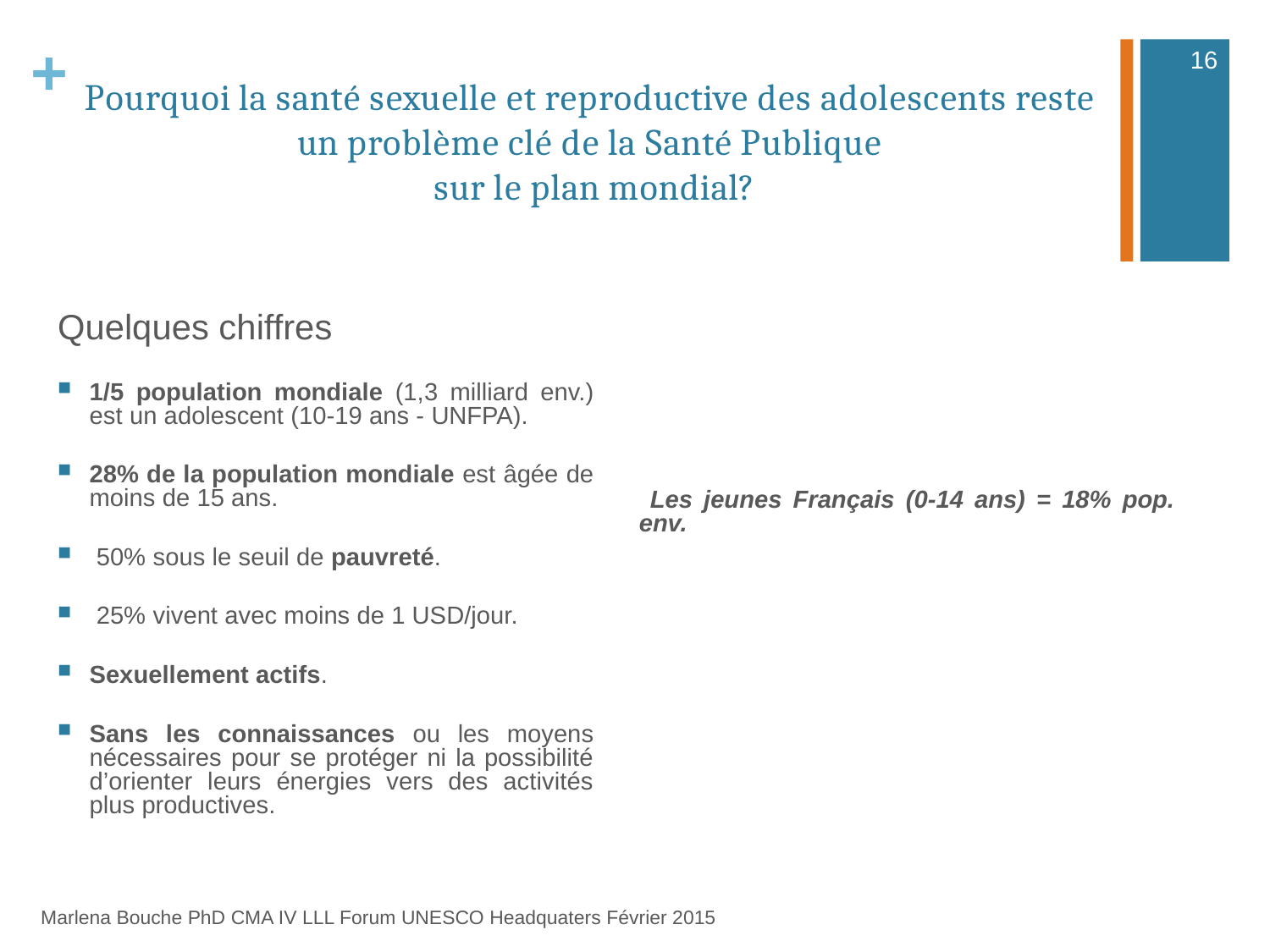

16
# Pourquoi la santé sexuelle et reproductive des adolescents reste un problème clé de la Santé Publique sur le plan mondial?
Quelques chiffres
1/5 population mondiale (1,3 milliard env.) est un adolescent (10-19 ans - UNFPA).
28% de la population mondiale est âgée de moins de 15 ans.
 50% sous le seuil de pauvreté.
 25% vivent avec moins de 1 USD/jour.
Sexuellement actifs.
Sans les connaissances ou les moyens nécessaires pour se protéger ni la possibilité d’orienter leurs énergies vers des activités plus productives.

 Les jeunes Français (0-14 ans) = 18% pop. env.

Marlena Bouche PhD CMA IV LLL Forum UNESCO Headquaters Février 2015